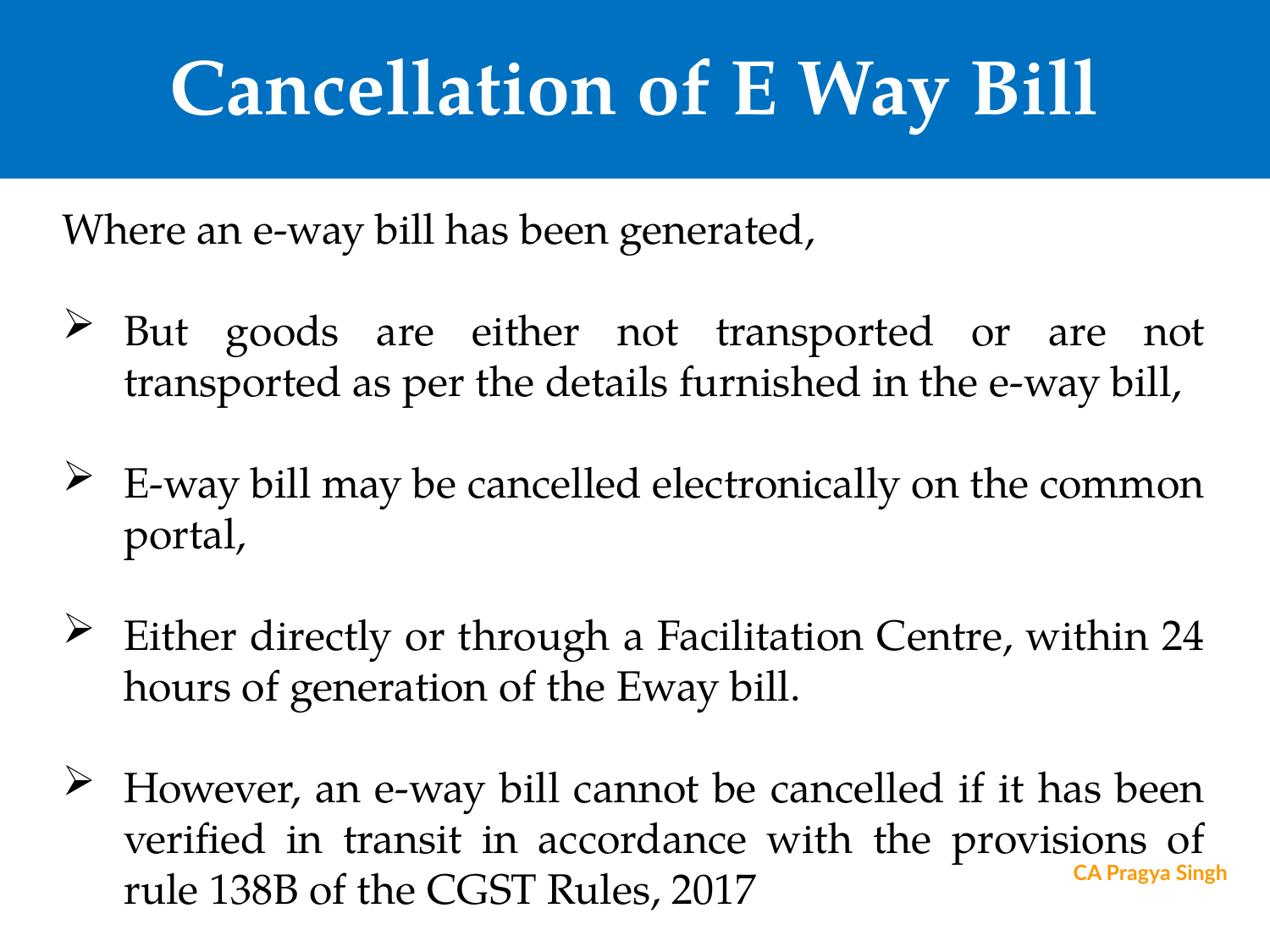

# Cancellation of E Way Bill

Where an e-way bill has been generated,

But goods are either not transported or are not transported as per the details furnished in the e-way bill,

E-way bill may be cancelled electronically on the common portal,

Either directly or through a Facilitation Centre, within 24 hours of generation of the Eway bill.

However, an e-way bill cannot be cancelled if it has been verified in transit in accordance with the provisions of rule 138B of the CGST Rules, 2017